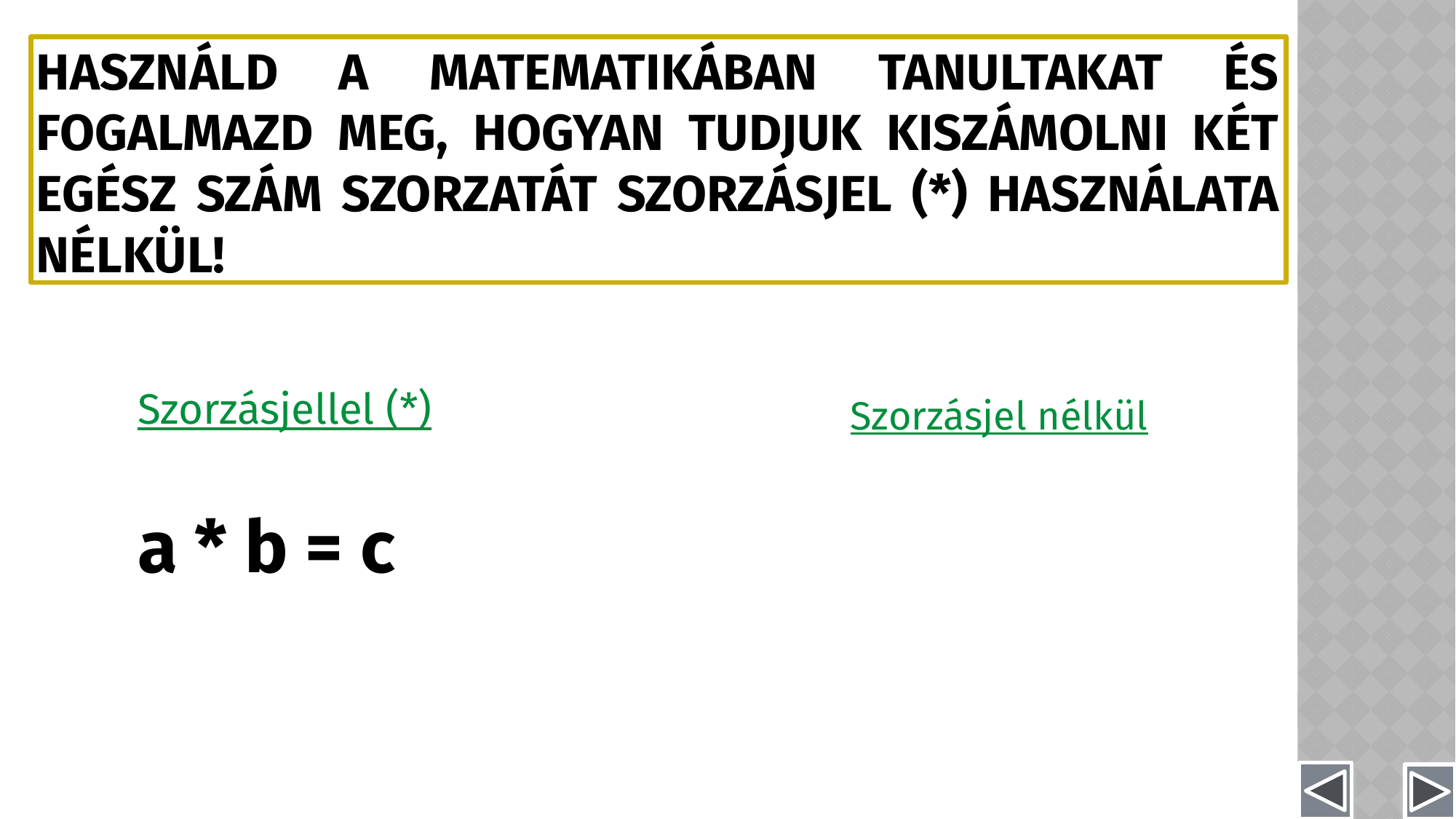

# Használd a matematikában tanultakat és fogalmazd meg, hogyan tudjuk kiszámolni két egész szám szorzatát szorzásjel (*) használata nélkül!
Szorzásjellel (*)

a * b = c
Szorzásjel nélkül